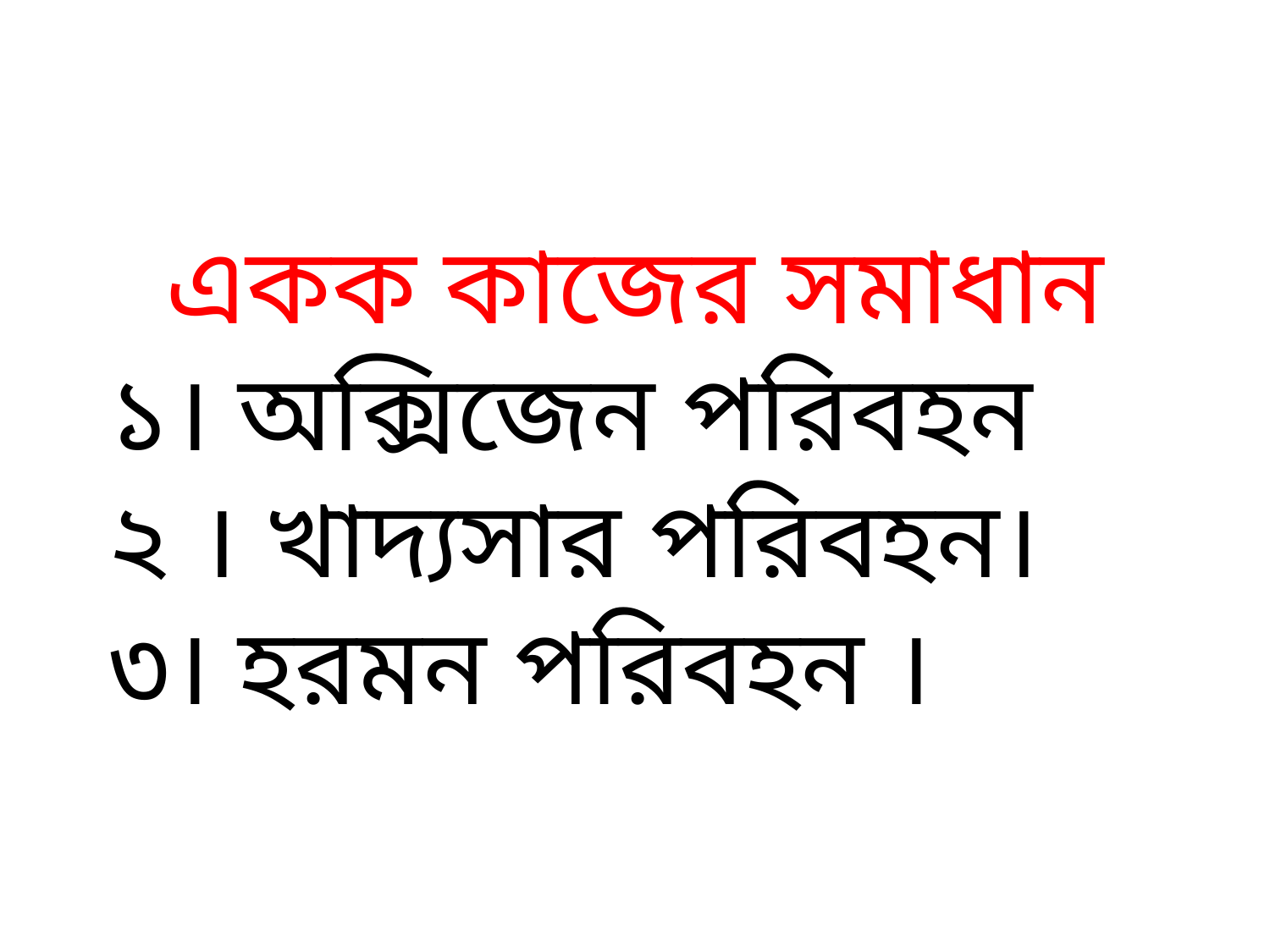

একক কাজের সমাধান
১। অক্সিজেন পরিবহন
২ । খাদ্যসার পরিবহন।
৩। হরমন পরিবহন ।